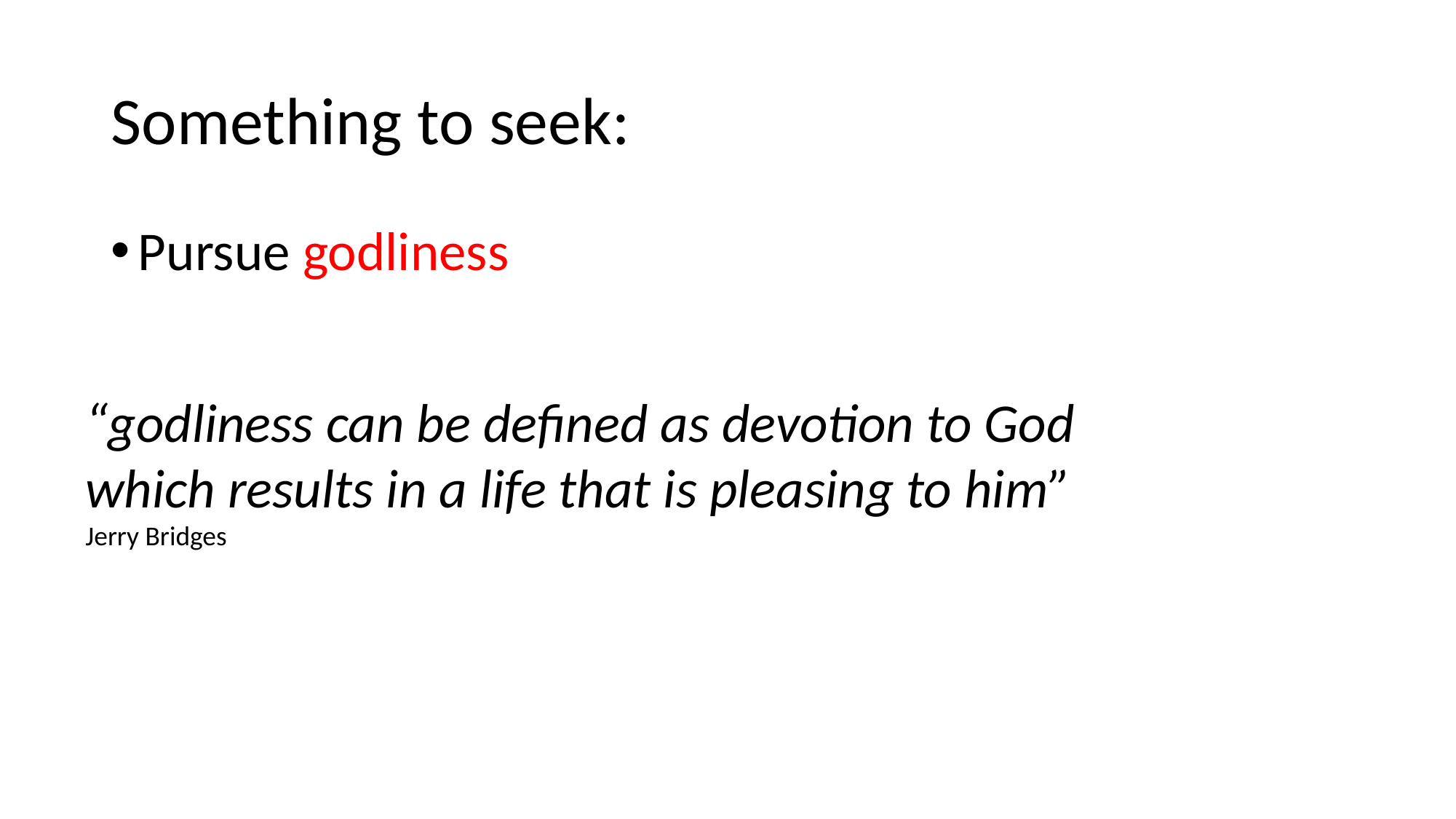

# Something to seek:
Pursue godliness
“godliness can be defined as devotion to God which results in a life that is pleasing to him”
Jerry Bridges